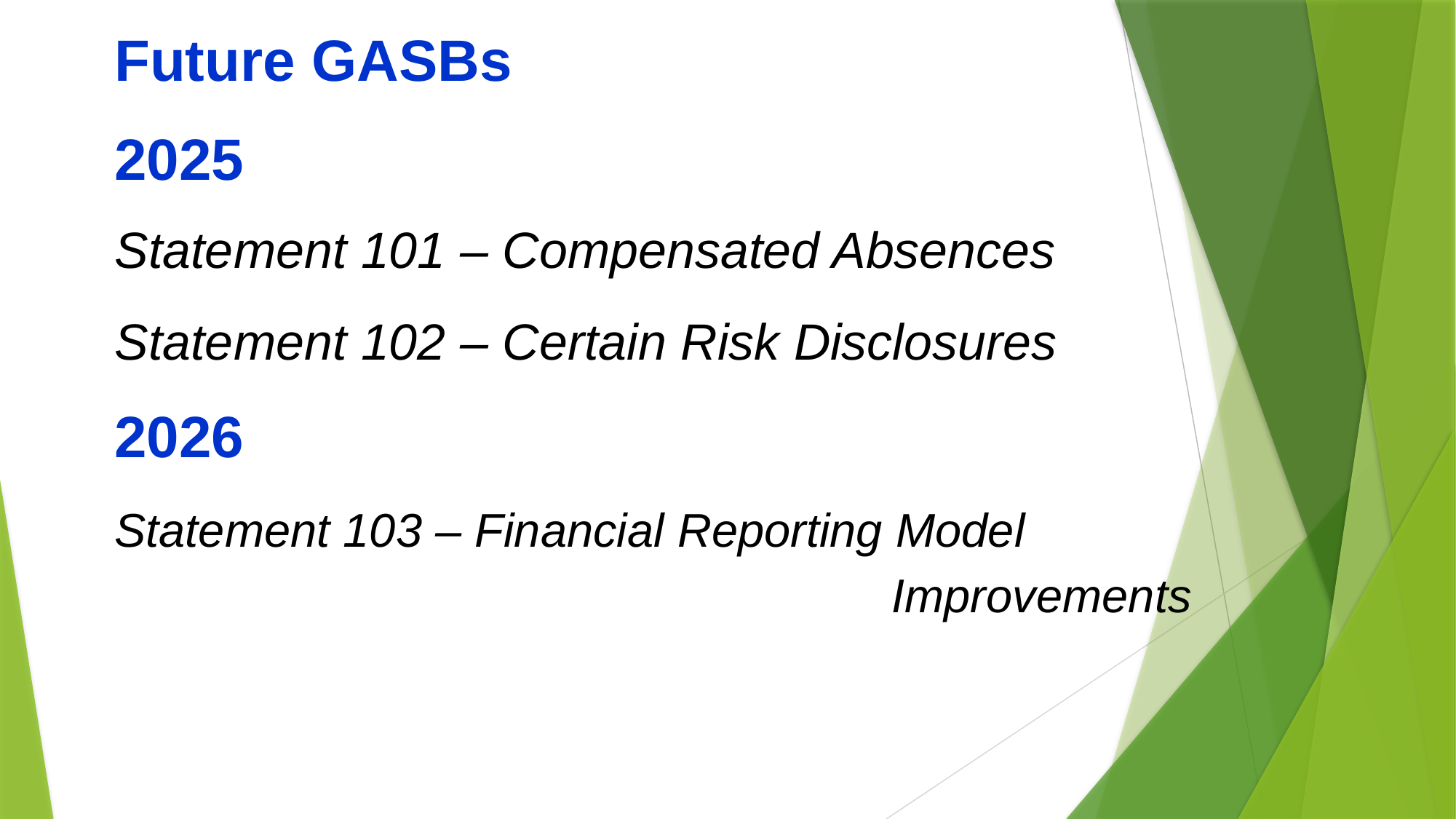

Future GASBs
2025
Statement 101 – Compensated Absences
Statement 102 – Certain Risk Disclosures
2026
Statement 103 – Financial Reporting Model
							 Improvements